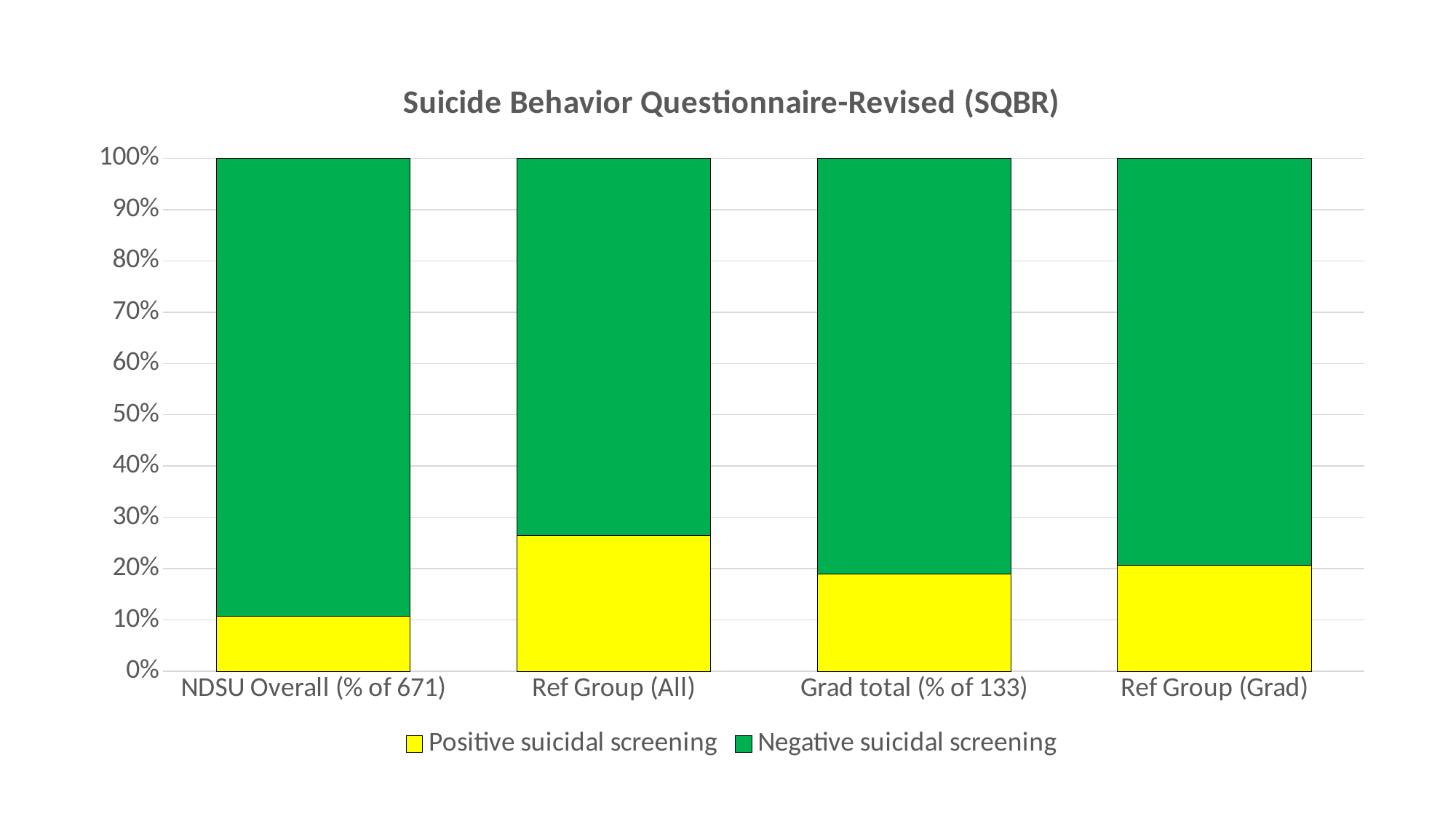

### Chart: Suicide Behavior Questionnaire-Revised (SQBR)

| Category | Positive suicidal screening | Negative suicidal screening |
|---|---|---|
| NDSU Overall (% of 671) | 0.107 | 0.893 |
| Ref Group (All) | 0.265 | 0.735 |
| Grad total (% of 133) | 0.189 | 0.811 |
| Ref Group (Grad) | 0.207 | 0.793 |